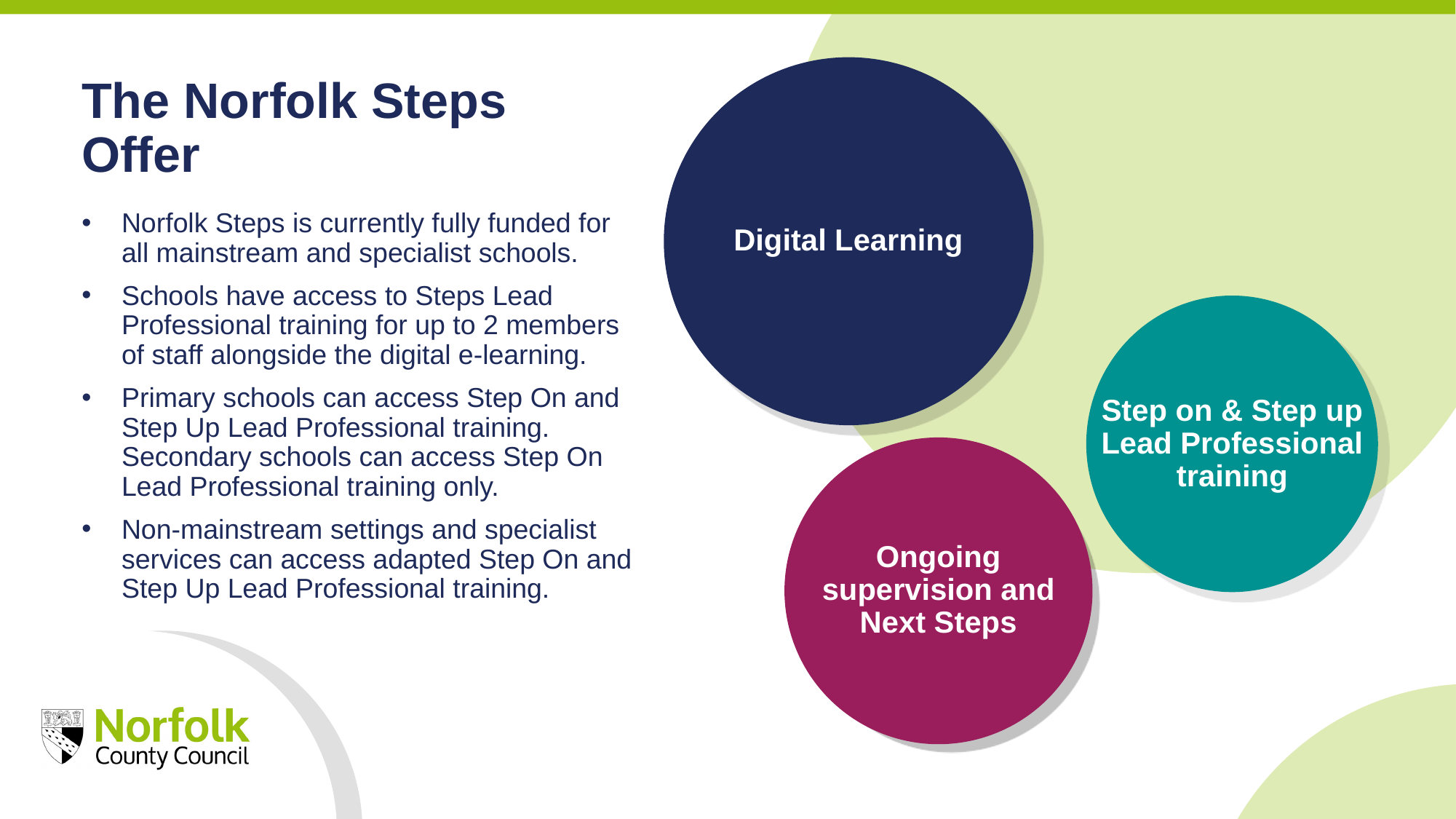

Digital Learning
The Norfolk Steps Offer
Norfolk Steps is currently fully funded for all mainstream and specialist schools.
Schools have access to Steps Lead Professional training for up to 2 members of staff alongside the digital e-learning.
Primary schools can access Step On and Step Up Lead Professional training. Secondary schools can access Step On Lead Professional training only.
Non-mainstream settings and specialist services can access adapted Step On and Step Up Lead Professional training.

Step on & Step up Lead Professional training
Ongoing supervision and Next Steps